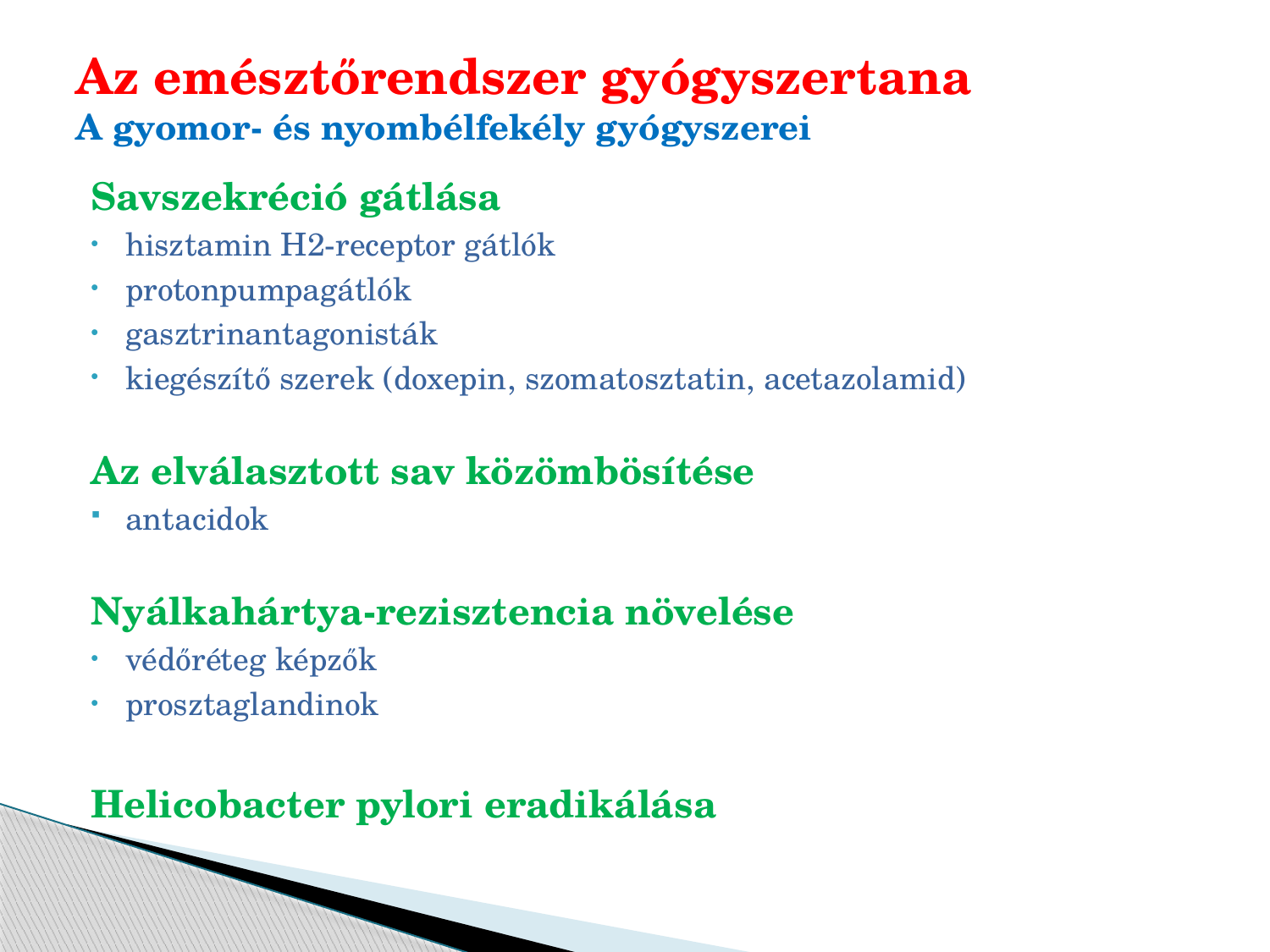

# Az emésztőrendszer gyógyszertana A gyomor- és nyombélfekély gyógyszerei
Savszekréció gátlása
hisztamin H2-receptor gátlók
protonpumpagátlók
gasztrinantagonisták
kiegészítő szerek (doxepin, szomatosztatin, acetazolamid)

Az elválasztott sav közömbösítése
antacidok

Nyálkahártya-rezisztencia növelése
védőréteg képzők
prosztaglandinok

Helicobacter pylori eradikálása